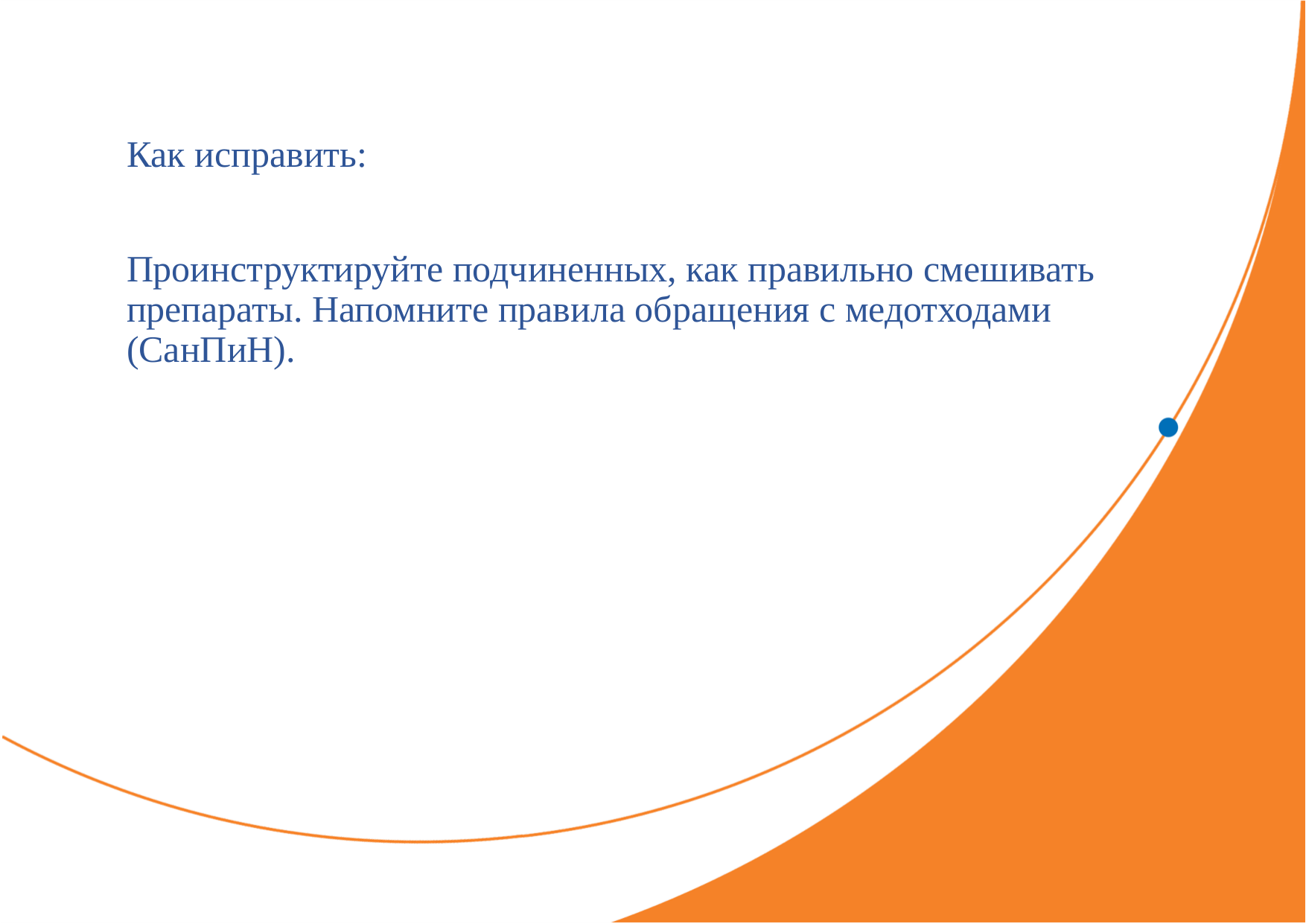

Как исправить:

Проинструктируйте подчиненных, как правильно смешивать препараты. Напомните правила обращения с медотходами (СанПиН).